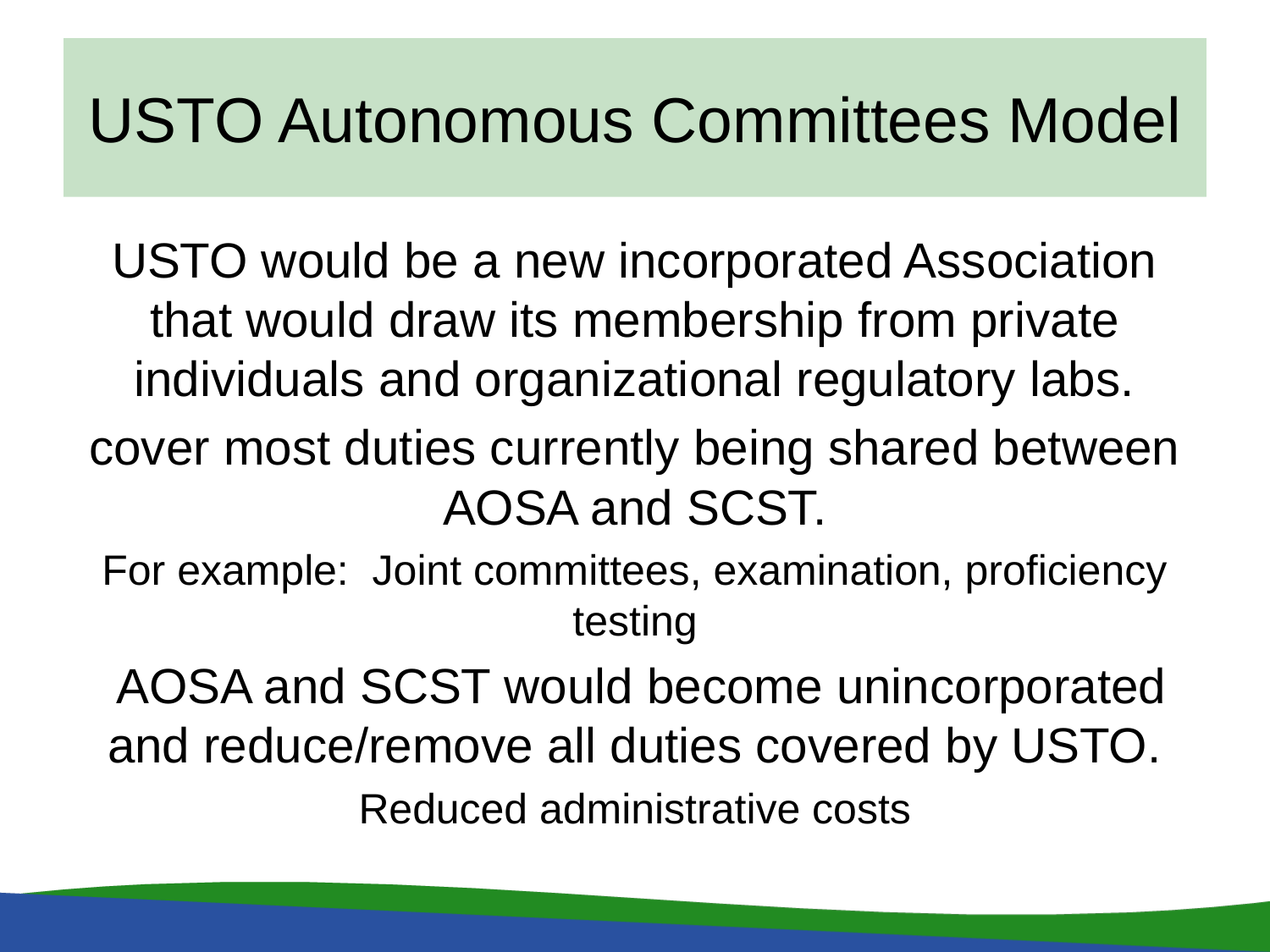

# USTO Autonomous Committees Model
USTO would be a new incorporated Association that would draw its membership from private individuals and organizational regulatory labs.
cover most duties currently being shared between AOSA and SCST.
For example:  Joint committees, examination, proficiency testing
 AOSA and SCST would become unincorporated and reduce/remove all duties covered by USTO.
Reduced administrative costs